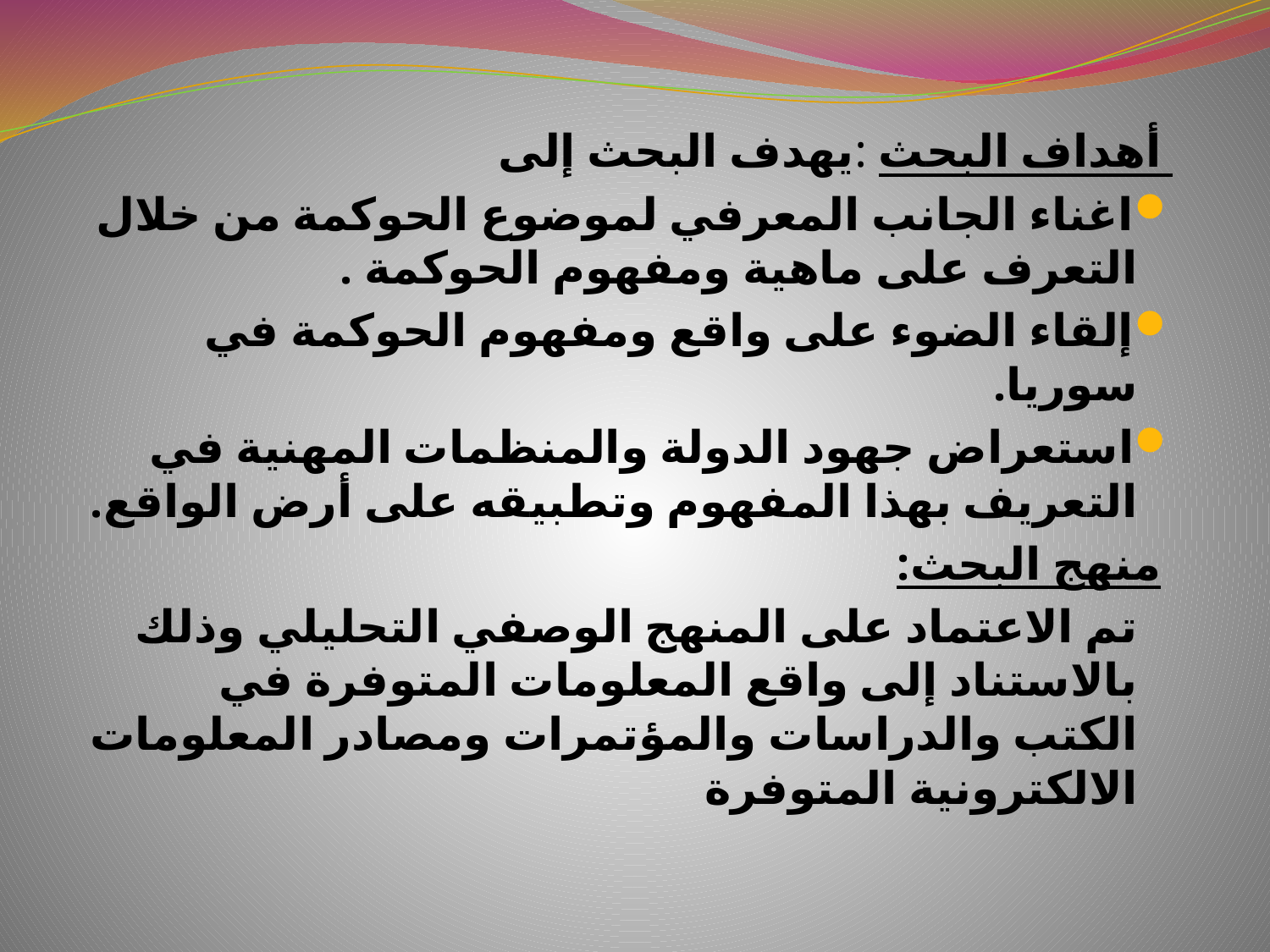

أهداف البحث :يهدف البحث إلى
اغناء الجانب المعرفي لموضوع الحوكمة من خلال التعرف على ماهية ومفهوم الحوكمة .
إلقاء الضوء على واقع ومفهوم الحوكمة في سوريا.
استعراض جهود الدولة والمنظمات المهنية في التعريف بهذا المفهوم وتطبيقه على أرض الواقع.
 منهج البحث:
   تم الاعتماد على المنهج الوصفي التحليلي وذلك بالاستناد إلى واقع المعلومات المتوفرة في الكتب والدراسات والمؤتمرات ومصادر المعلومات الالكترونية المتوفرة